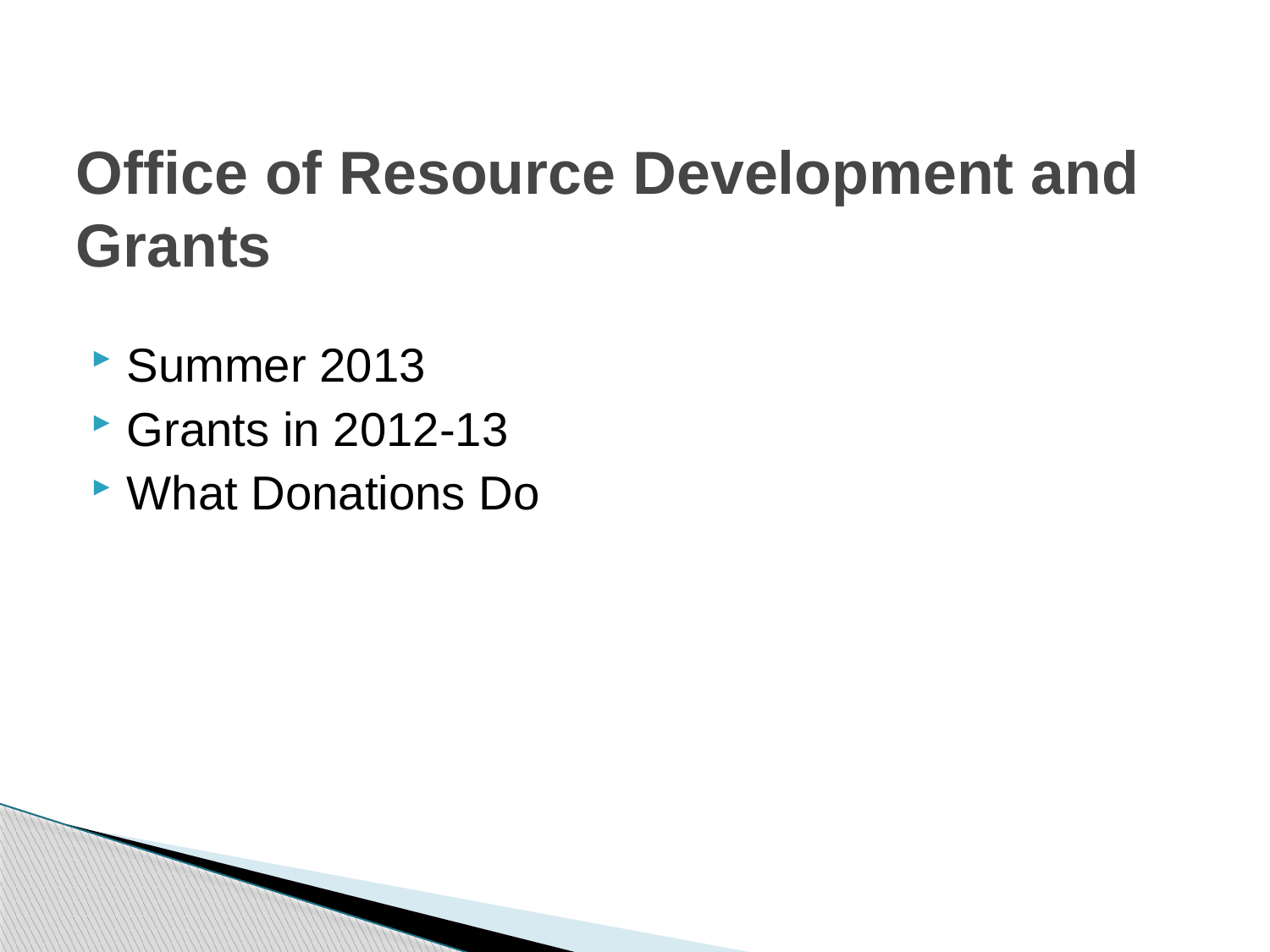

# Office of Resource Development and Grants
Summer 2013
Grants in 2012-13
What Donations Do